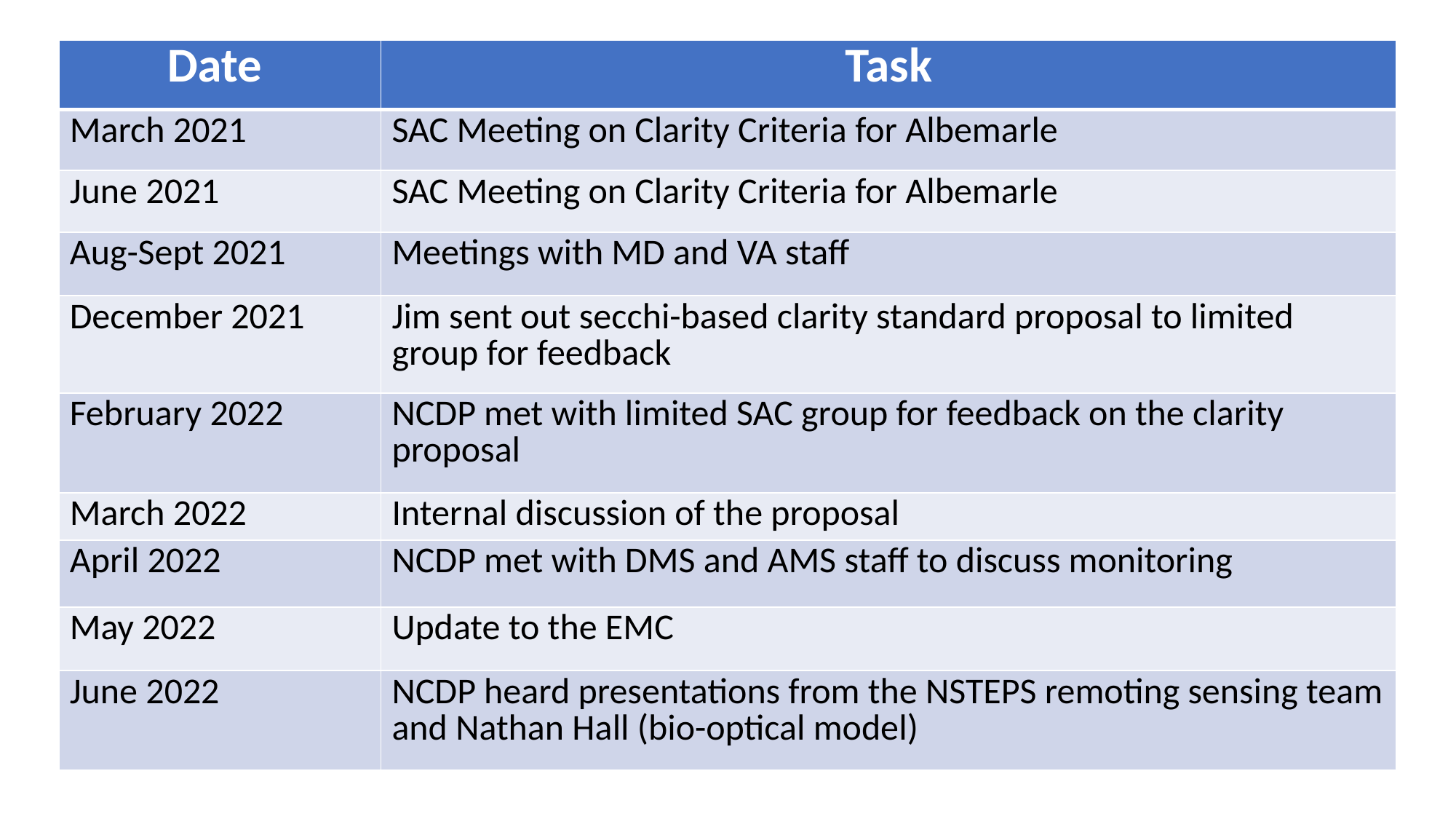

| Date | Task |
| --- | --- |
| March 2021 | SAC Meeting on Clarity Criteria for Albemarle |
| June 2021 | SAC Meeting on Clarity Criteria for Albemarle |
| Aug-Sept 2021 | Meetings with MD and VA staff |
| December 2021 | Jim sent out secchi-based clarity standard proposal to limited group for feedback |
| February 2022 | NCDP met with limited SAC group for feedback on the clarity proposal |
| March 2022 | Internal discussion of the proposal |
| April 2022 | NCDP met with DMS and AMS staff to discuss monitoring |
| May 2022 | Update to the EMC |
| June 2022 | NCDP heard presentations from the NSTEPS remoting sensing team and Nathan Hall (bio-optical model) |